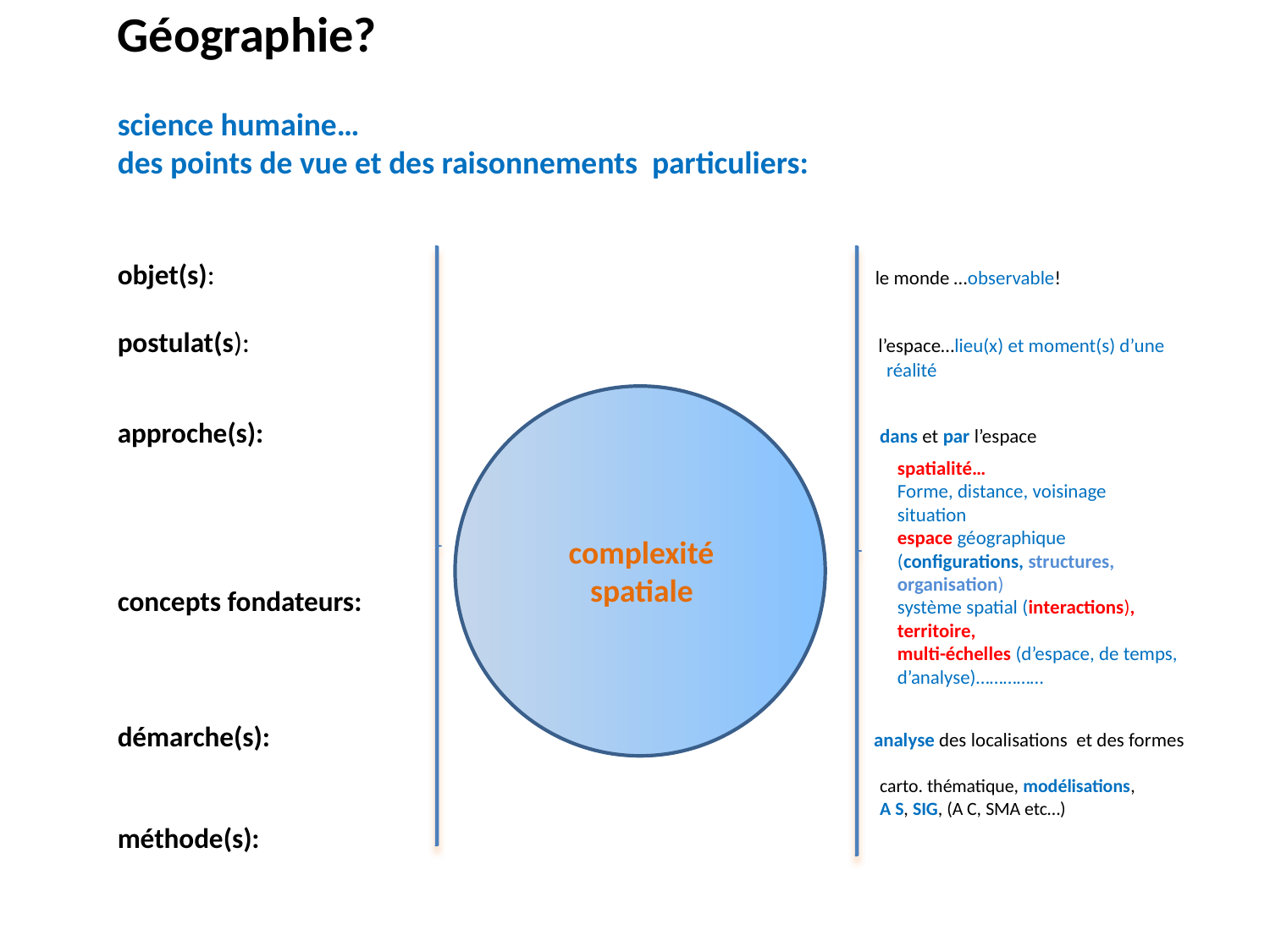

Géographie?

science humaine…
des points de vue et des raisonnements  particuliers:

objet(s):                                                                                                        le monde …observable!

postulat(s):                                                                                                   l’espace…lieu(x) et moment(s) d’une
                                                                                                                                                                             réalité

approche(s):                                                                                                 dans et par l’espace

concepts fondateurs:

démarche(s):                                                                                               analyse des localisations  et des formes

méthode(s):

spatialité…
Forme, distance, voisinage
situation
espace géographique (configurations, structures, organisation)
système spatial (interactions),
territoire,
multi-échelles (d’espace, de temps, d’analyse)……………
complexité
   spatiale

carto. thématique, modélisations,
A S, SIG, (A C, SMA etc…)